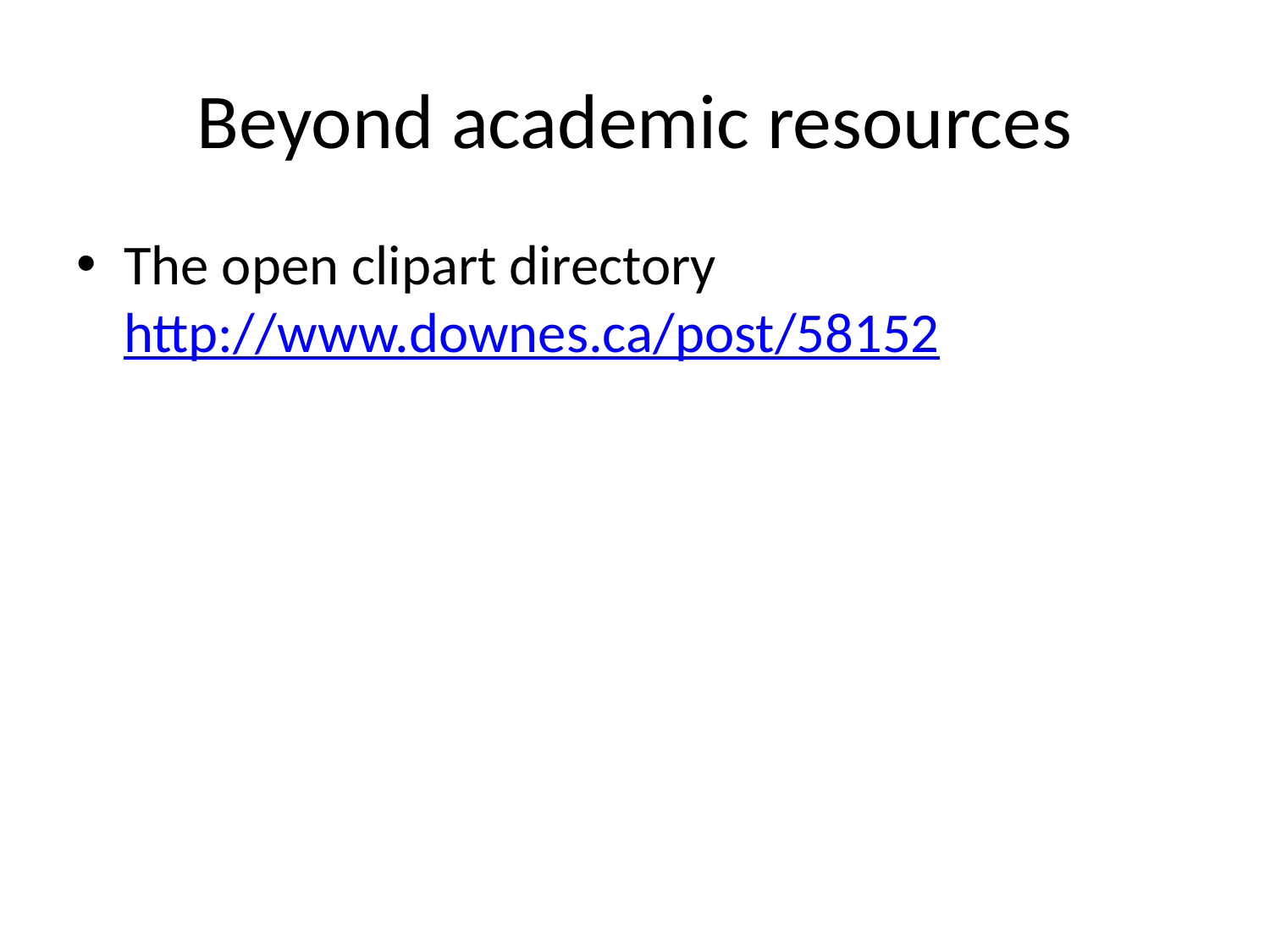

# Beyond academic resources
The open clipart directory http://www.downes.ca/post/58152